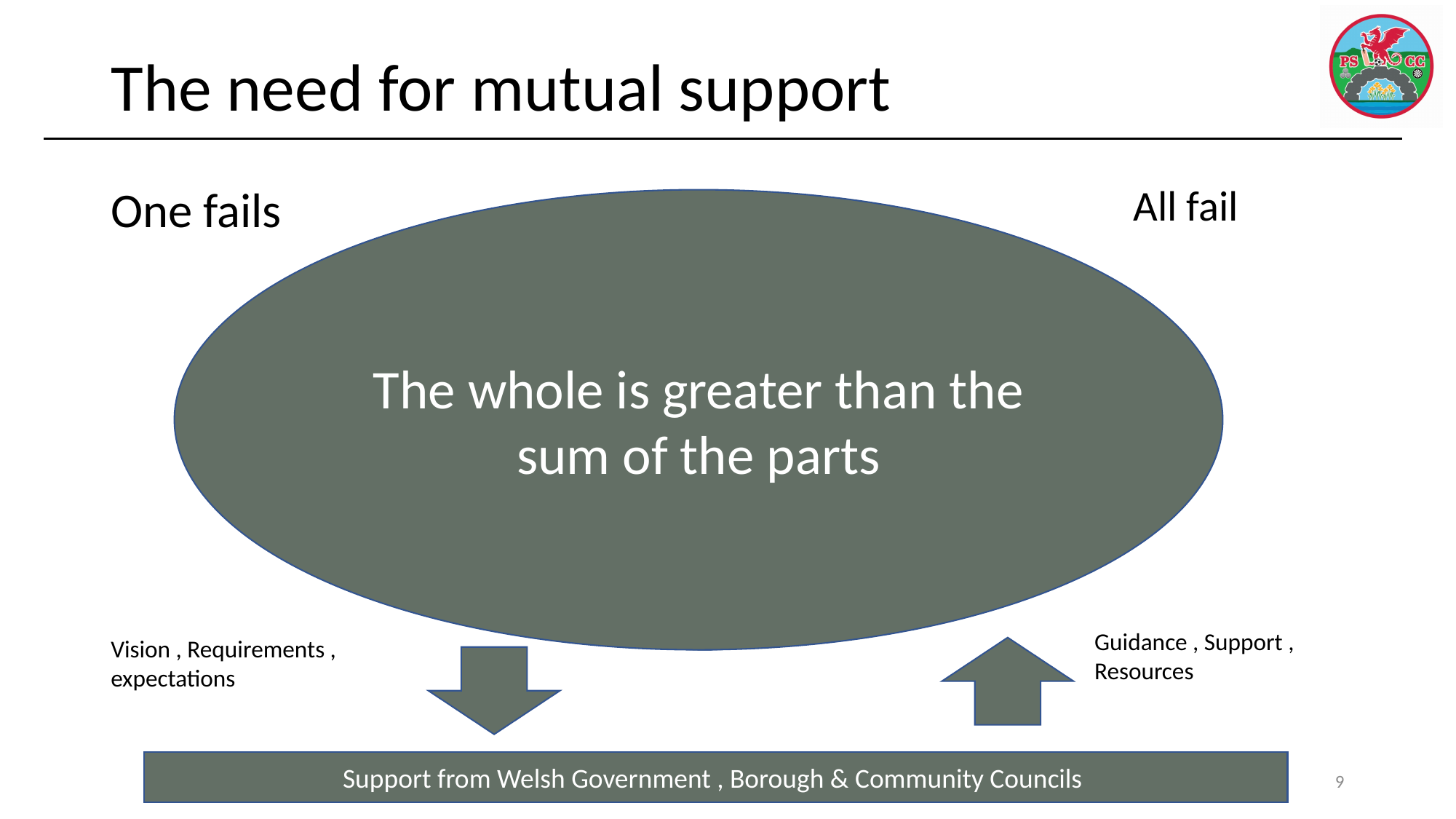

# The need for mutual support
One fails
All fail
The whole is greater than the sum of the parts
Football
Cricket
Community
Guidance , Support , Resources
Vision , Requirements , expectations

Support from Welsh Government , Borough & Community Councils
Presentation to Stakeholders October 2022
9